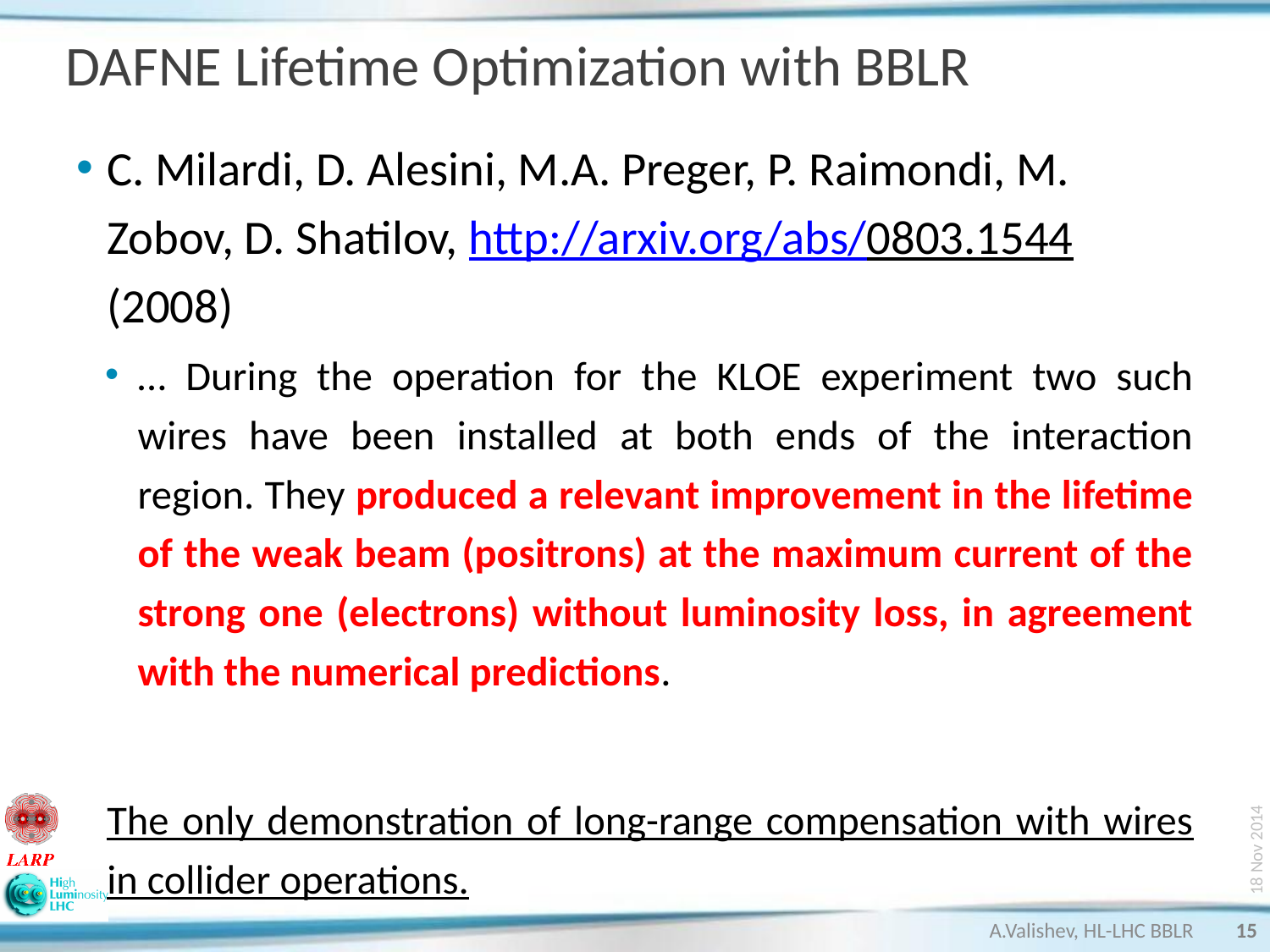

# DAFNE Lifetime Optimization with BBLR
C. Milardi, D. Alesini, M.A. Preger, P. Raimondi, M. Zobov, D. Shatilov, http://arxiv.org/abs/0803.1544 (2008)
… During the operation for the KLOE experiment two such wires have been installed at both ends of the interaction region. They produced a relevant improvement in the lifetime of the weak beam (positrons) at the maximum current of the strong one (electrons) without luminosity loss, in agreement with the numerical predictions.

The only demonstration of long-range compensation with wires in collider operations.
18 Nov 2014
A.Valishev, HL-LHC BBLR
15